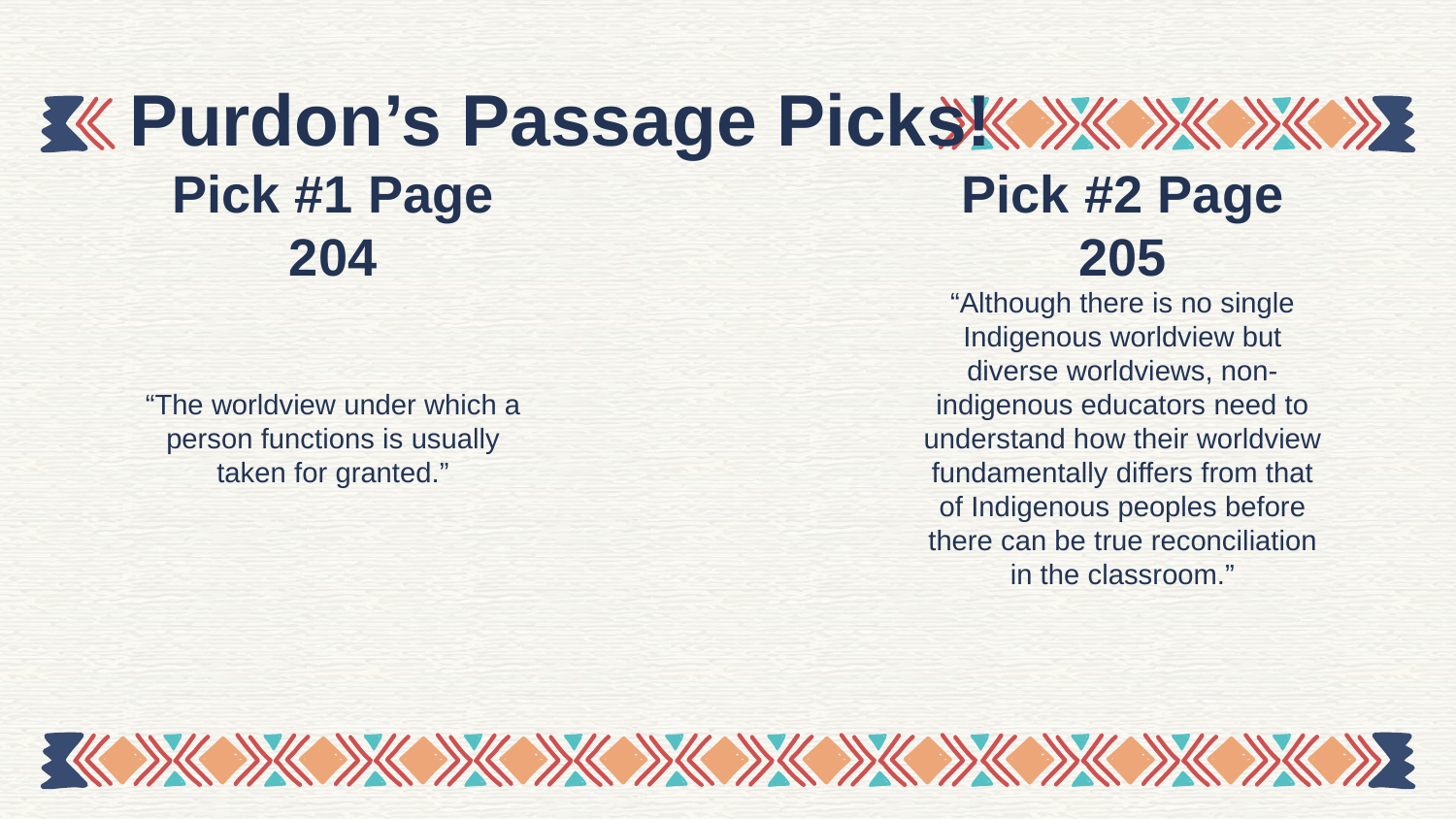

# Purdon’s Passage Picks!
Pick #1 Page 204
Pick #2 Page 205
“The worldview under which a person functions is usually taken for granted.”
“Although there is no single Indigenous worldview but diverse worldviews, non-indigenous educators need to understand how their worldview fundamentally differs from that of Indigenous peoples before there can be true reconciliation in the classroom.”